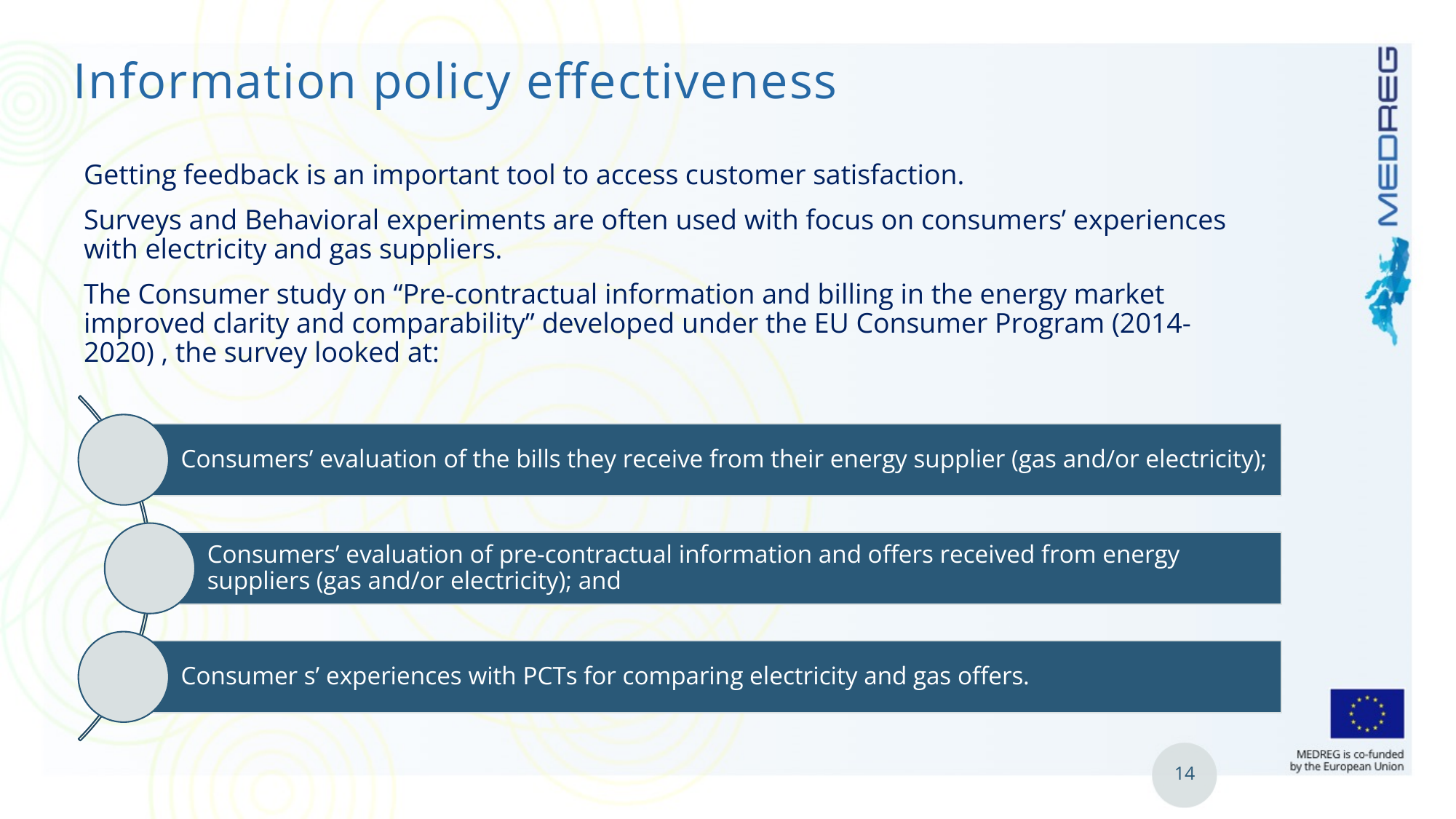

# Information policy effectiveness
Getting feedback is an important tool to access customer satisfaction.
Surveys and Behavioral experiments are often used with focus on consumers’ experiences with electricity and gas suppliers.
The Consumer study on “Pre-contractual information and billing in the energy market improved clarity and comparability” developed under the EU Consumer Program (2014-2020) , the survey looked at:
Consumers’ evaluation of the bills they receive from their energy supplier (gas and/or electricity);
Consumers’ evaluation of pre-contractual information and offers received from energy suppliers (gas and/or electricity); and
Consumer s’ experiences with PCTs for comparing electricity and gas offers.
14